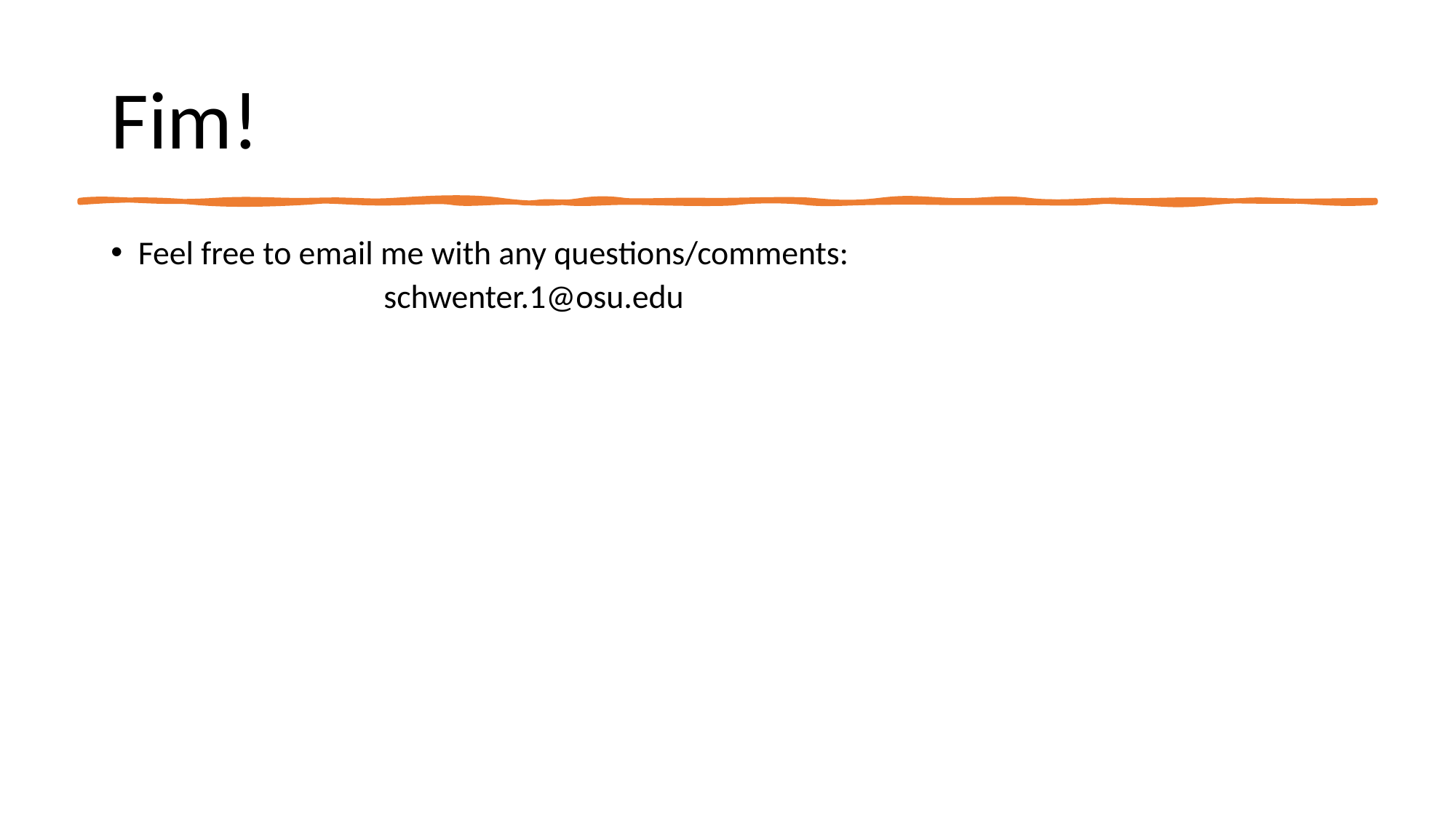

# Fim!

Feel free to email me with any questions/comments:
		schwenter.1@osu.edu